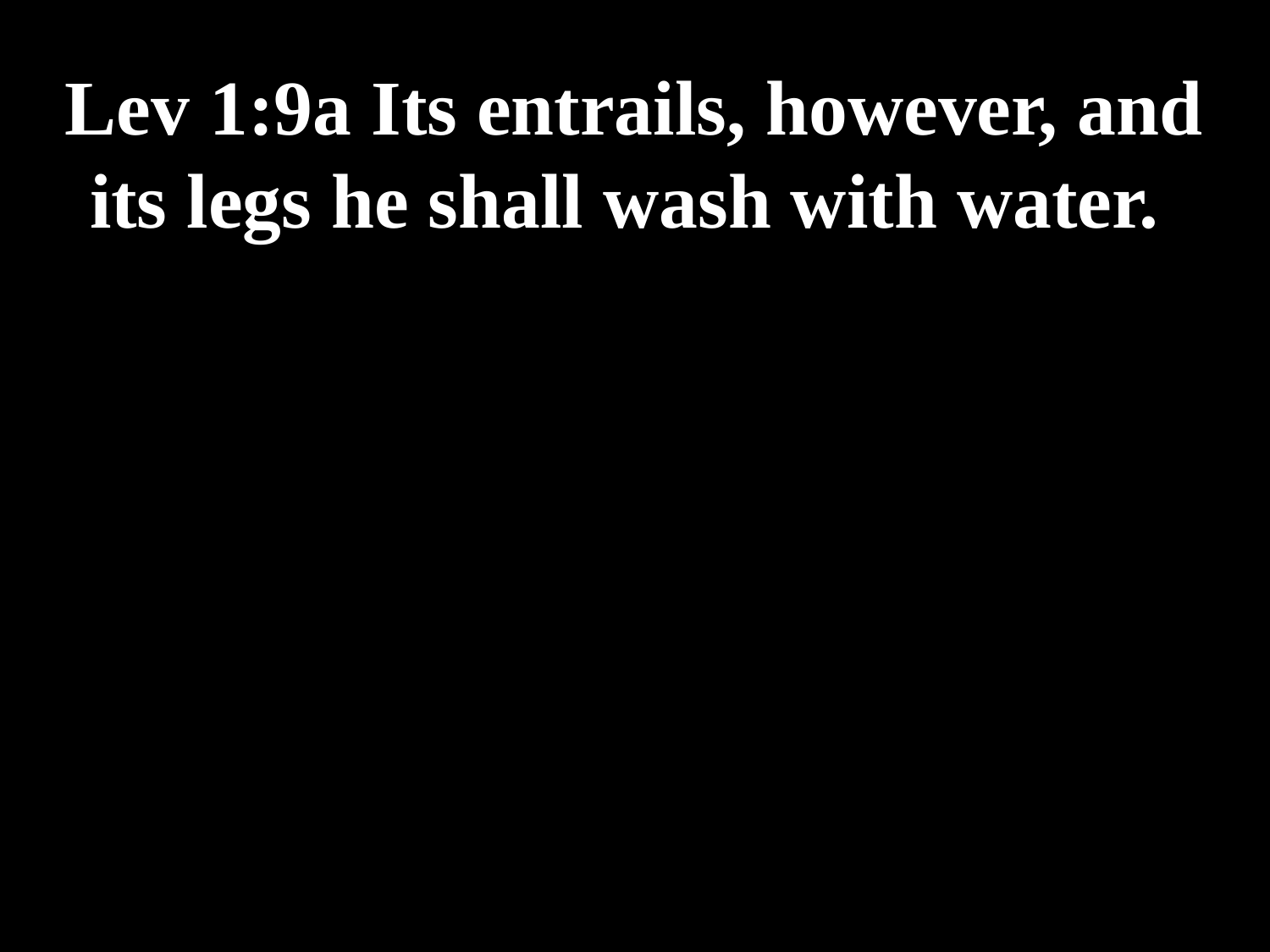

# Lev 1:9a Its entrails, however, and its legs he shall wash with water.